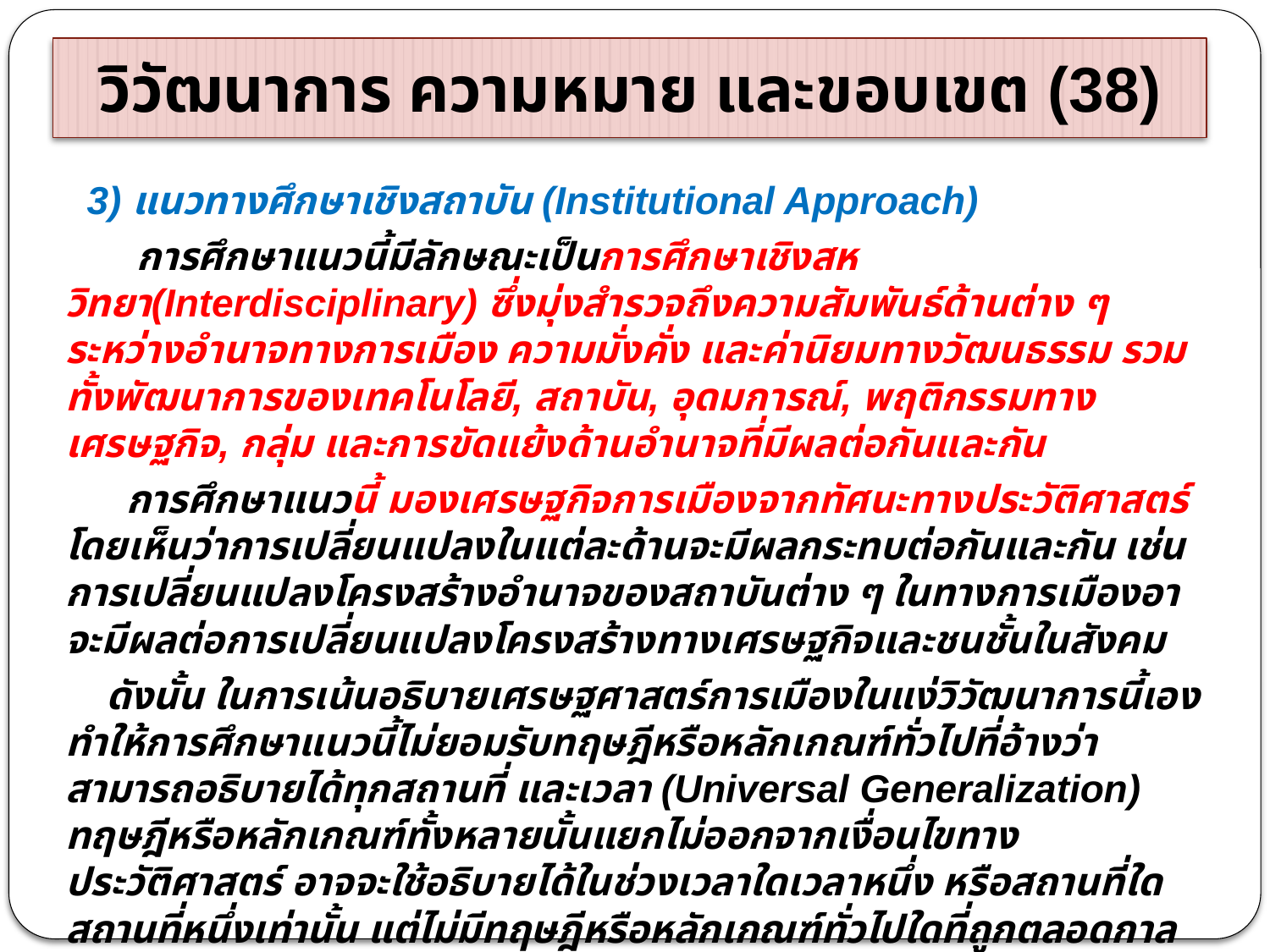

# วิวัฒนาการ ความหมาย และขอบเขต (38)
  3) แนวทางศึกษาเชิงสถาบัน (Institutional Approach)
       การศึกษาแนวนี้มีลักษณะเป็นการศึกษาเชิงสหวิทยา(Interdisciplinary) ซึ่งมุ่งสำรวจถึงความสัมพันธ์ด้านต่าง ๆ ระหว่างอำนาจทางการเมือง ความมั่งคั่ง และค่านิยมทางวัฒนธรรม รวมทั้งพัฒนาการของเทคโนโลยี, สถาบัน, อุดมการณ์, พฤติกรรมทางเศรษฐกิจ, กลุ่ม และการขัดแย้งด้านอำนาจที่มีผลต่อกันและกัน
      การศึกษาแนวนี้ มองเศรษฐกิจการเมืองจากทัศนะทางประวัติศาสตร์ โดยเห็นว่าการเปลี่ยนแปลงในแต่ละด้านจะมีผลกระทบต่อกันและกัน เช่น การเปลี่ยนแปลงโครงสร้างอำนาจของสถาบันต่าง ๆ ในทางการเมืองอาจะมีผลต่อการเปลี่ยนแปลงโครงสร้างทางเศรษฐกิจและชนชั้นในสังคม
    ดังนั้น ในการเน้นอธิบายเศรษฐศาสตร์การเมืองในแง่วิวัฒนาการนี้เอง ทำให้การศึกษาแนวนี้ไม่ยอมรับทฤษฎีหรือหลักเกณฑ์ทั่วไปที่อ้างว่าสามารถอธิบายได้ทุกสถานที่ และเวลา (Universal Generalization) ทฤษฎีหรือหลักเกณฑ์ทั้งหลายนั้นแยกไม่ออกจากเงื่อนไขทางประวัติศาสตร์ อาจจะใช้อธิบายได้ในช่วงเวลาใดเวลาหนึ่ง หรือสถานที่ใดสถานที่หนึ่งเท่านั้น แต่ไม่มีทฤษฎีหรือหลักเกณฑ์ทั่วไปใดที่ถูกตลอดกาล